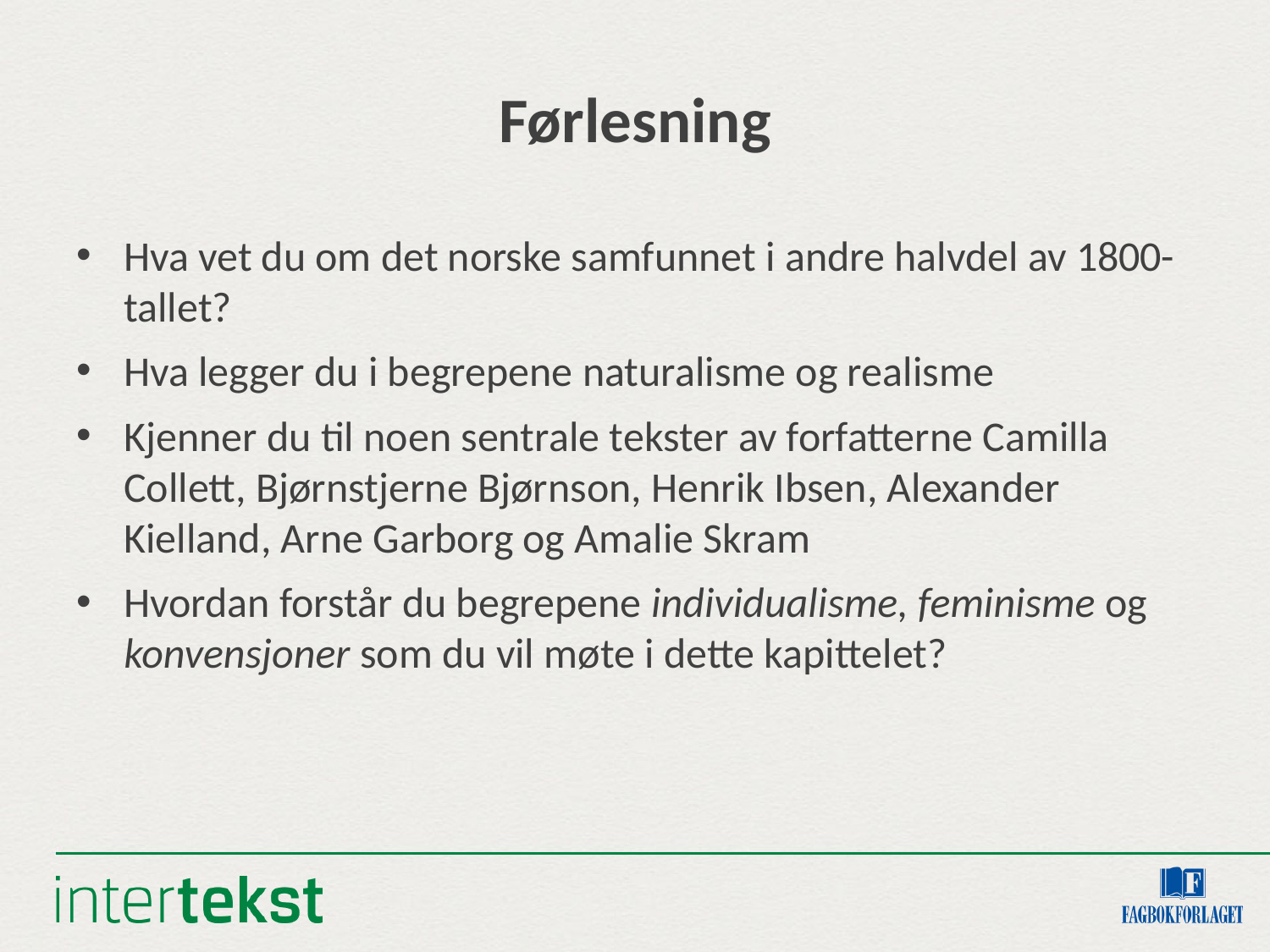

# Førlesning
Hva vet du om det norske samfunnet i andre halvdel av 1800-tallet?
Hva legger du i begrepene naturalisme og realisme
Kjenner du til noen sentrale tekster av forfatterne Camilla Collett, Bjørnstjerne Bjørnson, Henrik Ibsen, Alexander Kielland, Arne Garborg og Amalie Skram
Hvordan forstår du begrepene individualisme, feminisme og konvensjoner som du vil møte i dette kapittelet?